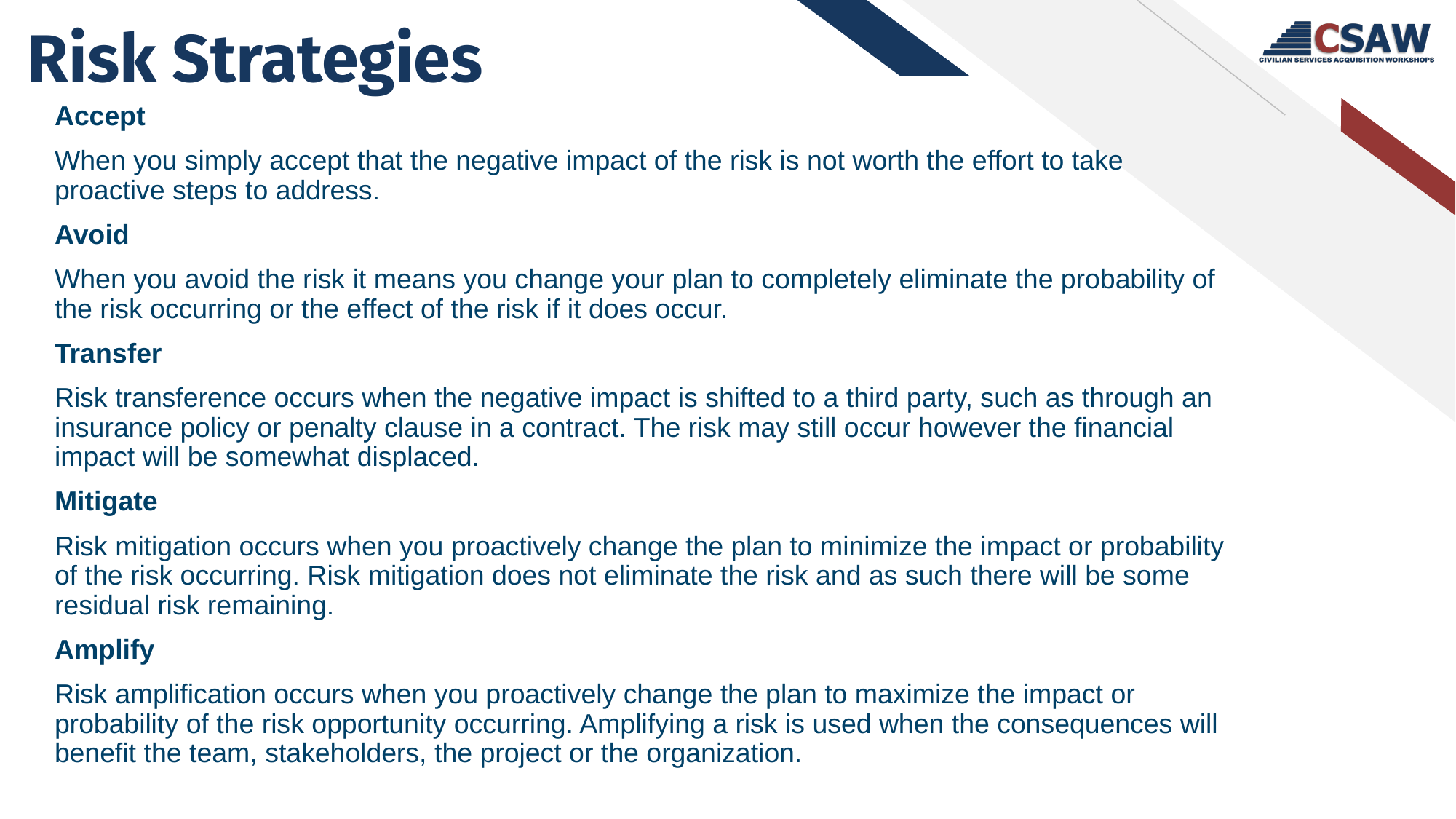

Risk Strategies
Accept
When you simply accept that the negative impact of the risk is not worth the effort to take proactive steps to address.
Avoid
When you avoid the risk it means you change your plan to completely eliminate the probability of the risk occurring or the effect of the risk if it does occur.
Transfer
Risk transference occurs when the negative impact is shifted to a third party, such as through an insurance policy or penalty clause in a contract. The risk may still occur however the financial impact will be somewhat displaced.
Mitigate
Risk mitigation occurs when you proactively change the plan to minimize the impact or probability of the risk occurring. Risk mitigation does not eliminate the risk and as such there will be some residual risk remaining.
Amplify
Risk amplification occurs when you proactively change the plan to maximize the impact or probability of the risk opportunity occurring. Amplifying a risk is used when the consequences will benefit the team, stakeholders, the project or the organization.